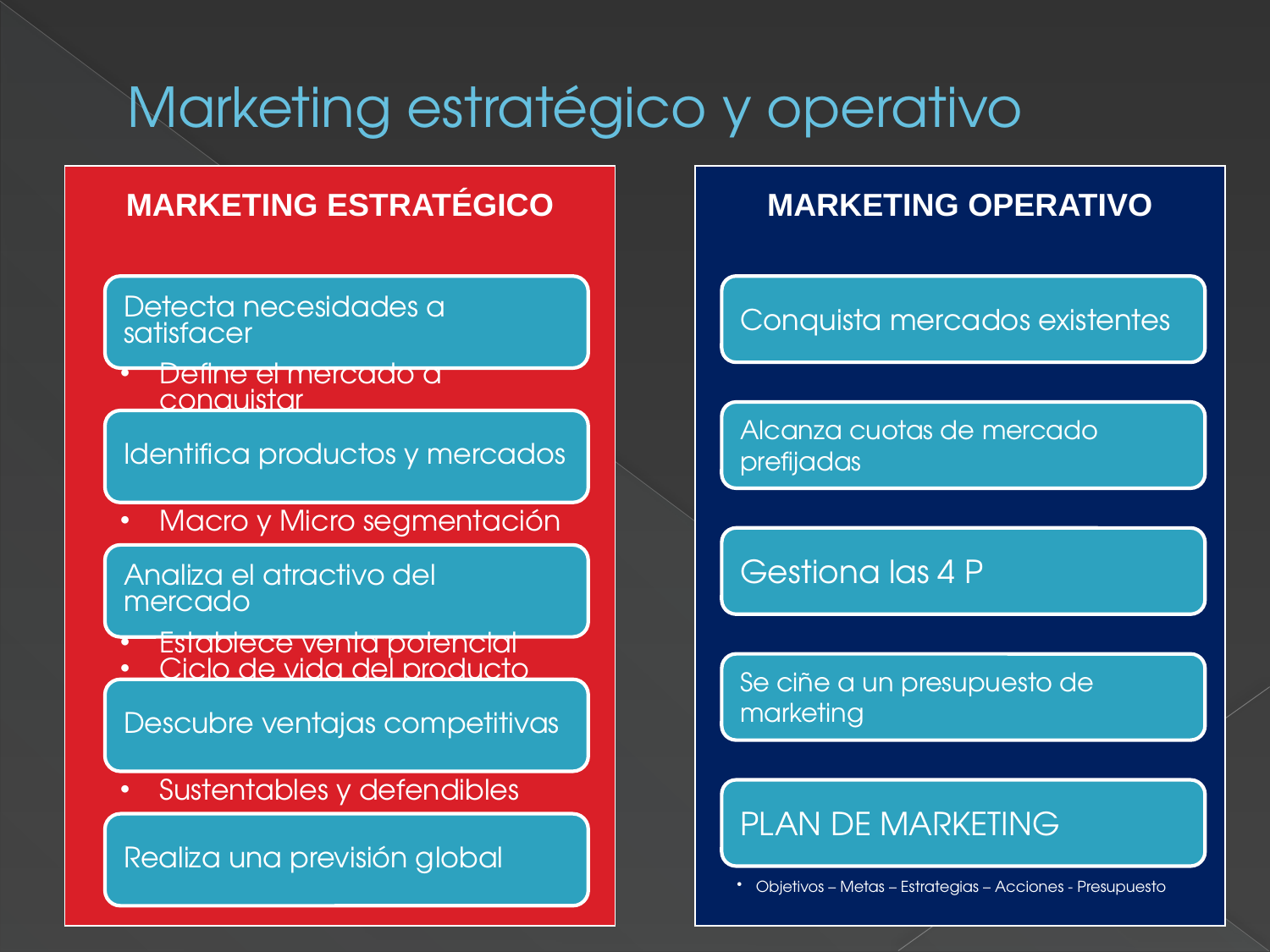

Marketing estratégico y operativo
MARKETING ESTRATÉGICO

MARKETING OPERATIVO

Detecta necesidades a satisfacer
Define el mercado a conquistar
Identifica productos y mercados
Macro y Micro segmentación
Analiza el atractivo del mercado
Establece venta potencial
Descubre ventajas competitivas
Sustentables y defendibles
Realiza una previsión global
Ciclo de vida del producto
Conquista mercados existentes
Alcanza cuotas de mercado prefijadas
Gestiona las 4 P
Se ciñe a un presupuesto de marketing
PLAN DE MARKETING
Objetivos – Metas – Estrategias – Acciones - Presupuesto